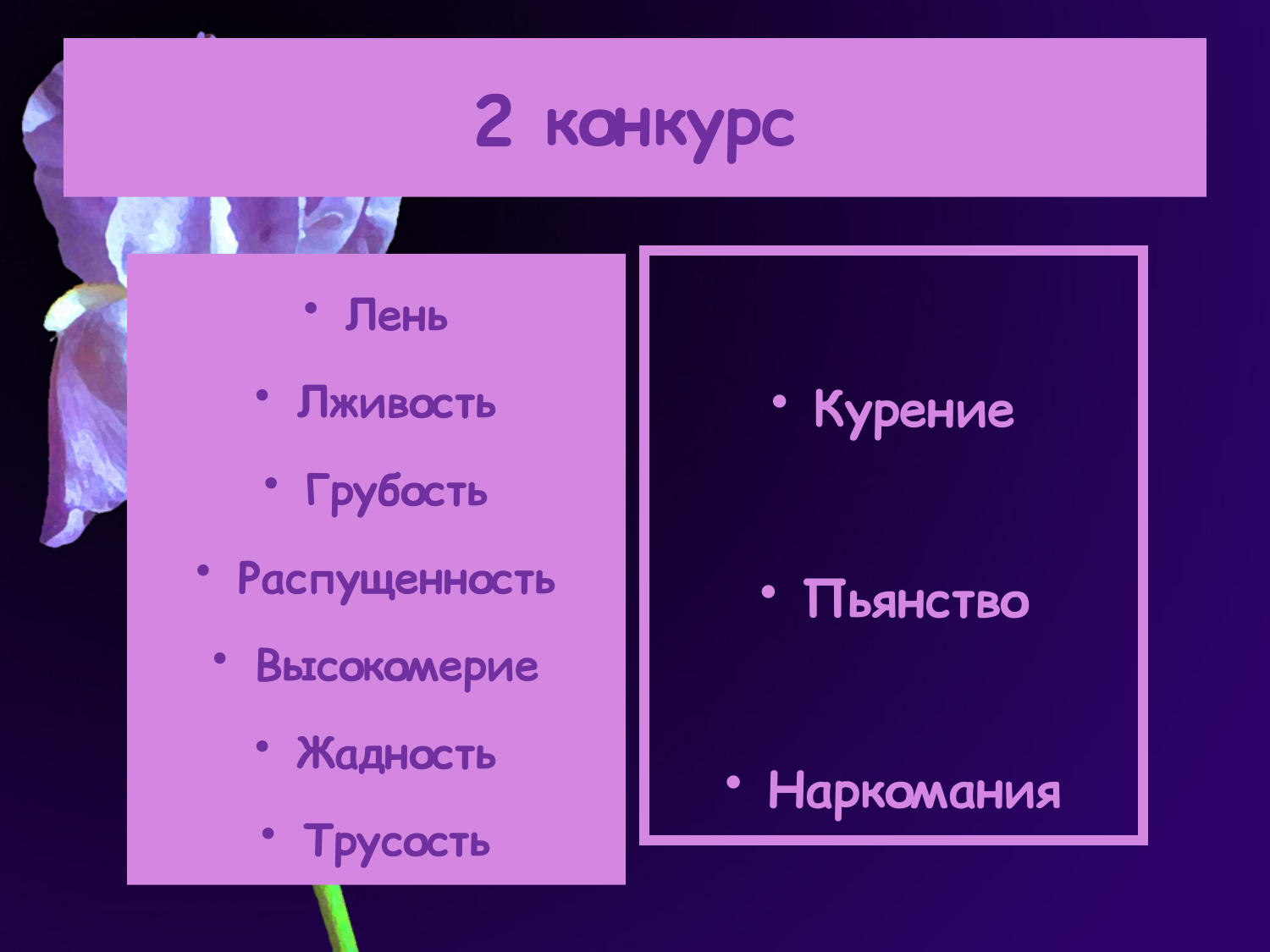

# 2 конкурс
Курение
Пьянство
Наркомания

Лень
Лживость
Грубость
Распущенность
Высокомерие
Жадность
Трусость